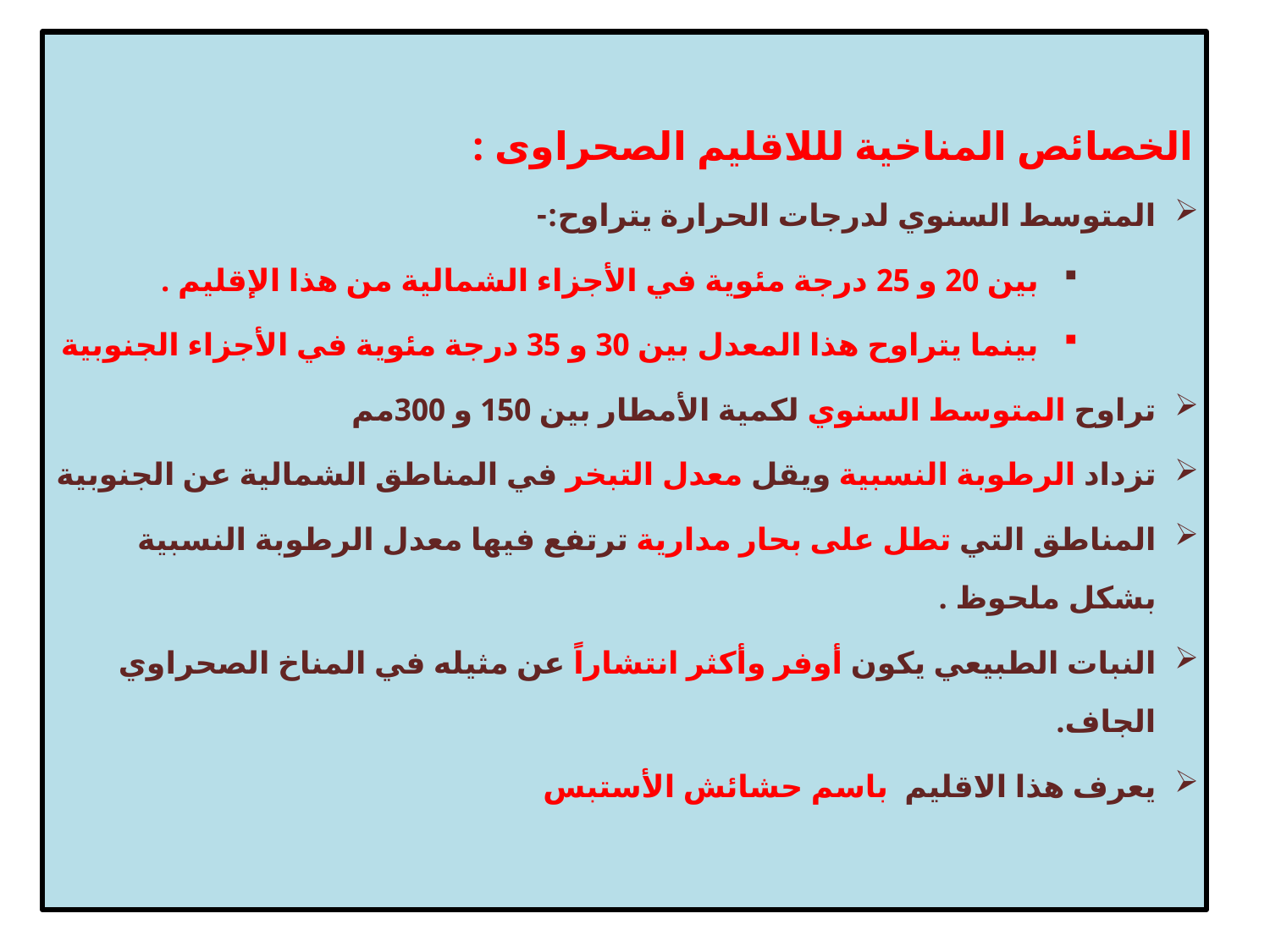

الخصائص المناخية لللاقليم الصحراوى :
المتوسط السنوي لدرجات الحرارة يتراوح:-
 بين 20 و 25 درجة مئوية في الأجزاء الشمالية من هذا الإقليم .
 بينما يتراوح هذا المعدل بين 30 و 35 درجة مئوية في الأجزاء الجنوبية
تراوح المتوسط السنوي لكمية الأمطار بين 150 و 300مم
تزداد الرطوبة النسبية ويقل معدل التبخر في المناطق الشمالية عن الجنوبية
المناطق التي تطل على بحار مدارية ترتفع فيها معدل الرطوبة النسبية بشكل ملحوظ .
النبات الطبيعي يكون أوفر وأكثر انتشاراً عن مثيله في المناخ الصحراوي الجاف.
يعرف هذا الاقليم  باسم حشائش الأستبس